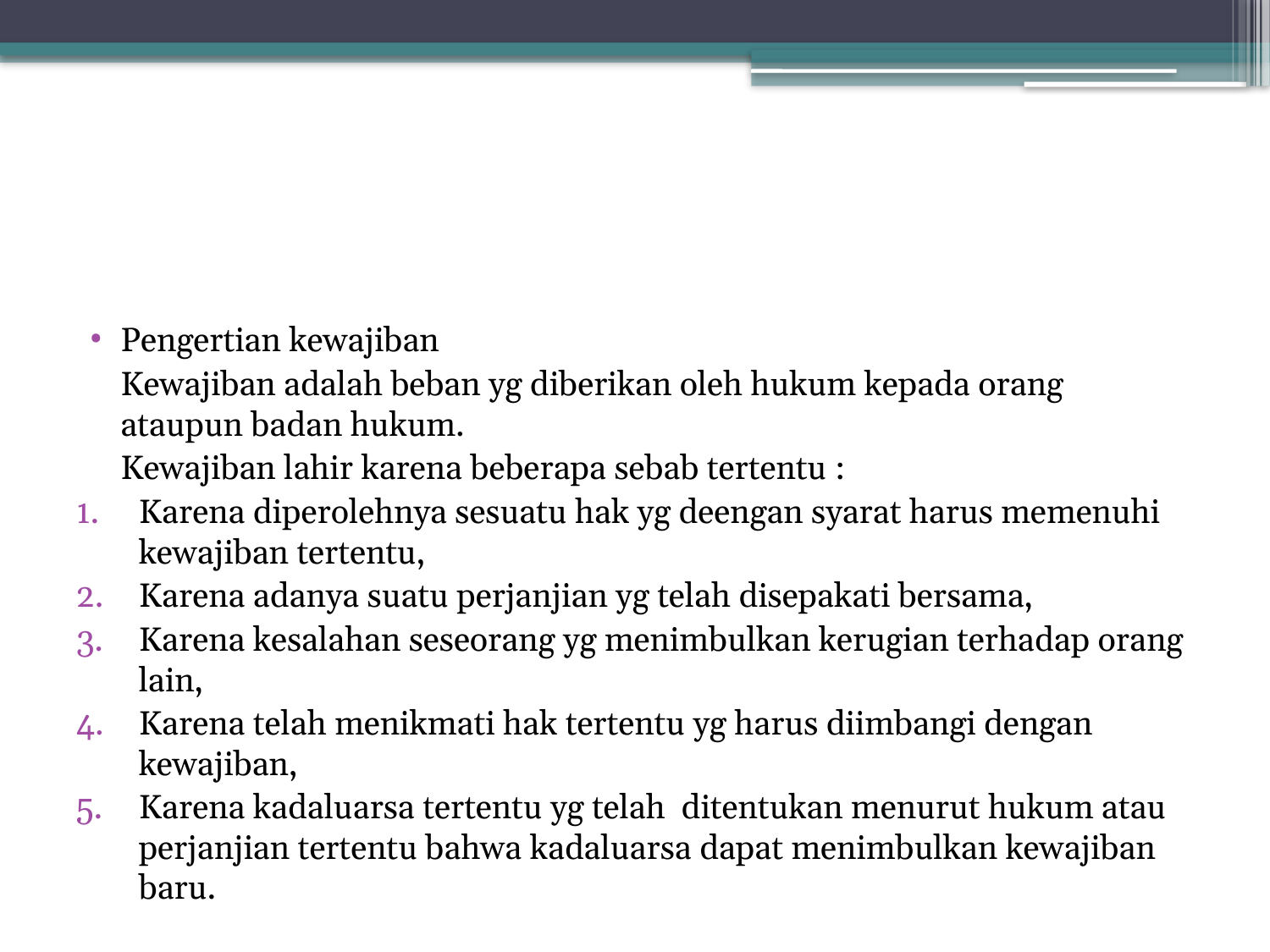

#
Pengertian kewajiban
	Kewajiban adalah beban yg diberikan oleh hukum kepada orang ataupun badan hukum.
	Kewajiban lahir karena beberapa sebab tertentu :
Karena diperolehnya sesuatu hak yg deengan syarat harus memenuhi kewajiban tertentu,
Karena adanya suatu perjanjian yg telah disepakati bersama,
Karena kesalahan seseorang yg menimbulkan kerugian terhadap orang lain,
Karena telah menikmati hak tertentu yg harus diimbangi dengan kewajiban,
Karena kadaluarsa tertentu yg telah  ditentukan menurut hukum atau perjanjian tertentu bahwa kadaluarsa dapat menimbulkan kewajiban baru.